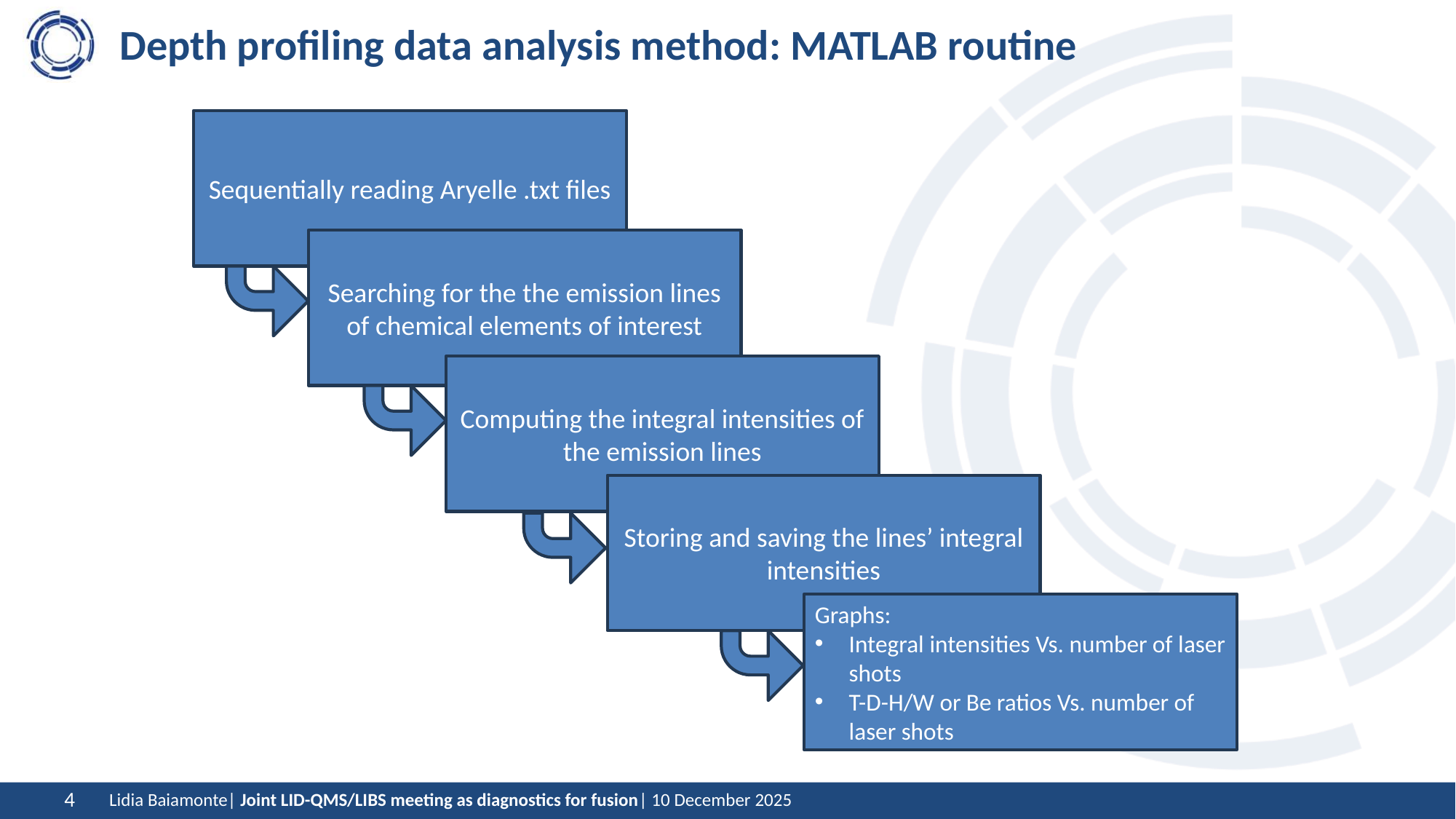

Depth profiling data analysis method: MATLAB routine
Sequentially reading Aryelle .txt files
Searching for the the emission lines of chemical elements of interest

Computing the integral intensities of the emission lines

Storing and saving the lines’ integral intensities

Graphs:
Integral intensities Vs. number of laser shots
T-D-H/W or Be ratios Vs. number of laser shots

Lidia Baiamonte| Joint LID-QMS/LIBS meeting as diagnostics for fusion| 10 December 2025
4